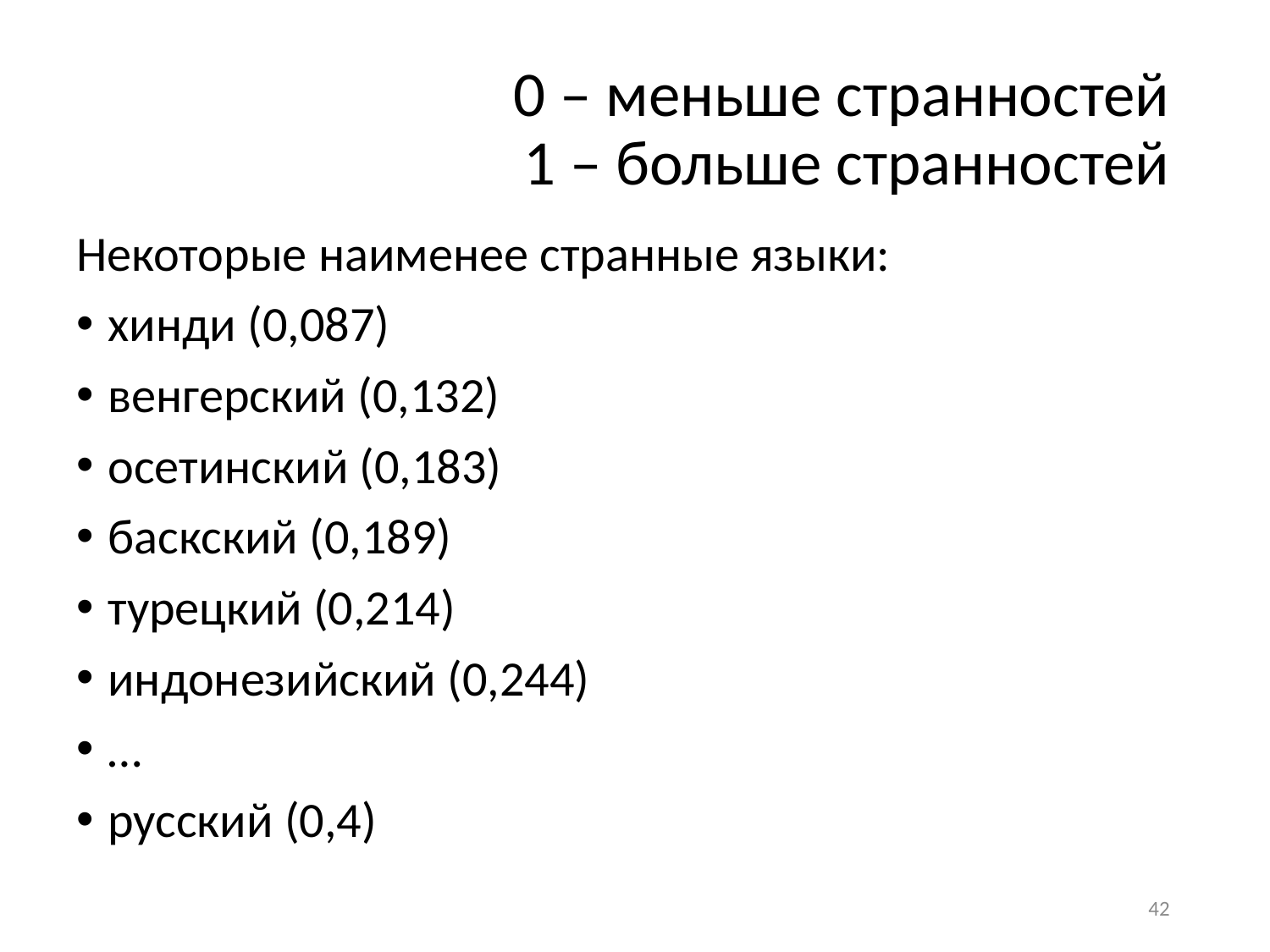

# 0 – меньше странностей 1 – больше странностей
Некоторые наименее странные языки:
хинди (0,087)
венгерский (0,132)
осетинский (0,183)
баскский (0,189)
турецкий (0,214)
индонезийский (0,244)
…
русский (0,4)

42